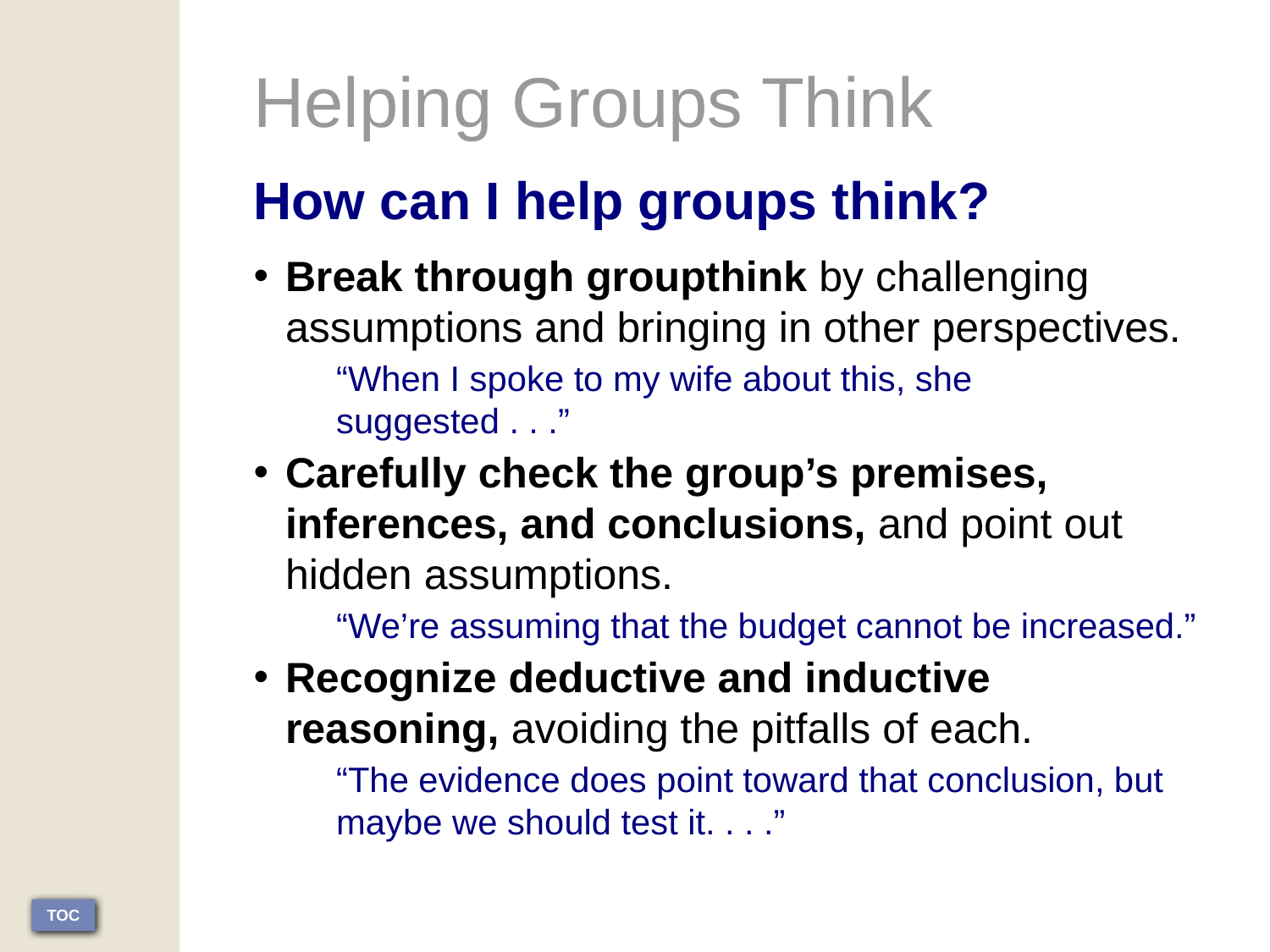

Helping Groups Think
How can I help groups think?
Break through groupthink by challenging assumptions and bringing in other perspectives.
“When I spoke to my wife about this, she suggested . . .”
Carefully check the group’s premises, inferences, and conclusions, and point out hidden assumptions.
“We’re assuming that the budget cannot be increased.”
Recognize deductive and inductive reasoning, avoiding the pitfalls of each.
“The evidence does point toward that conclusion, but maybe we should test it. . . .”